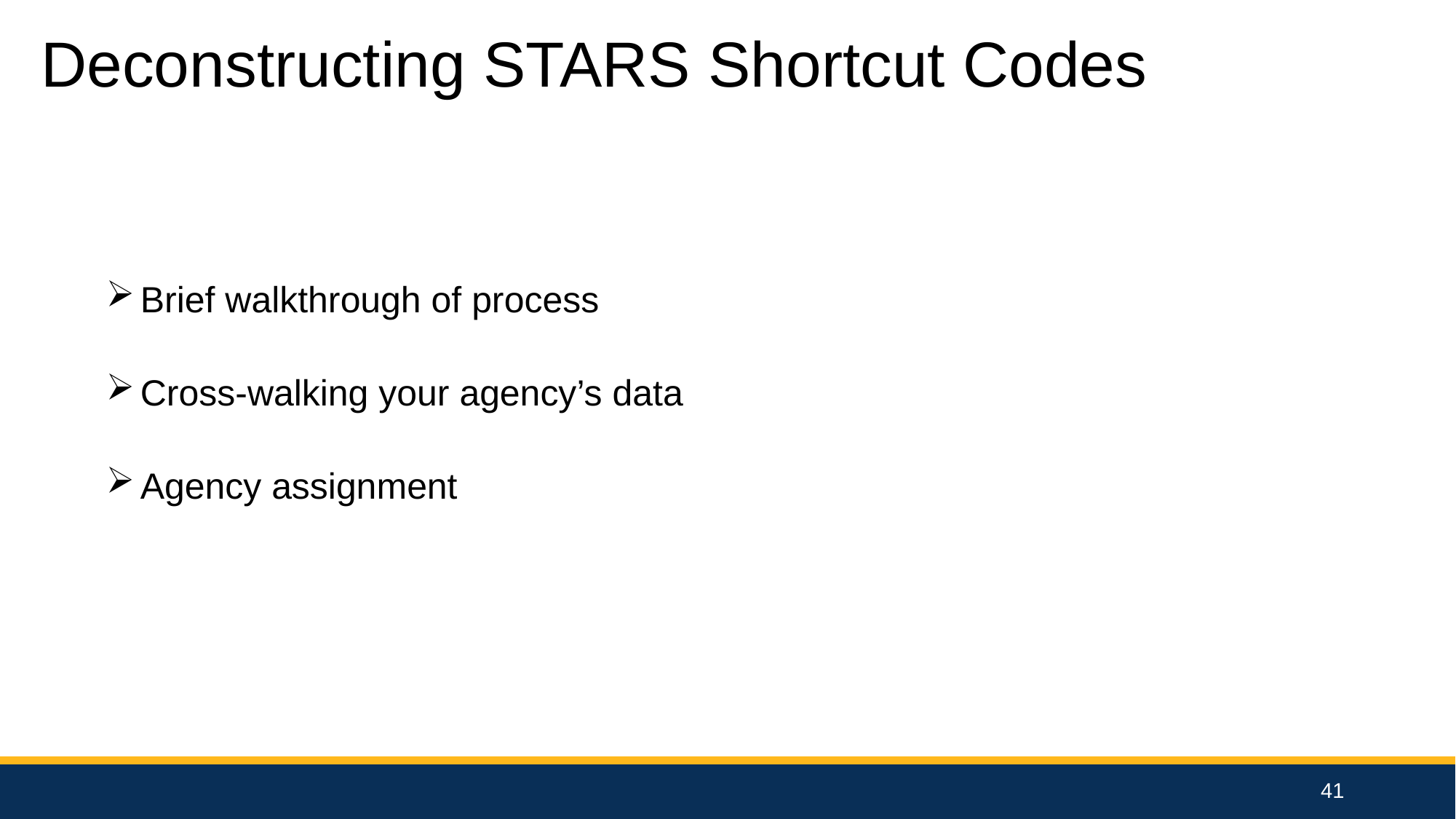

Deconstructing STARS Shortcut Codes

Brief walkthrough of process

Cross-walking your agency’s data

Agency assignment
41